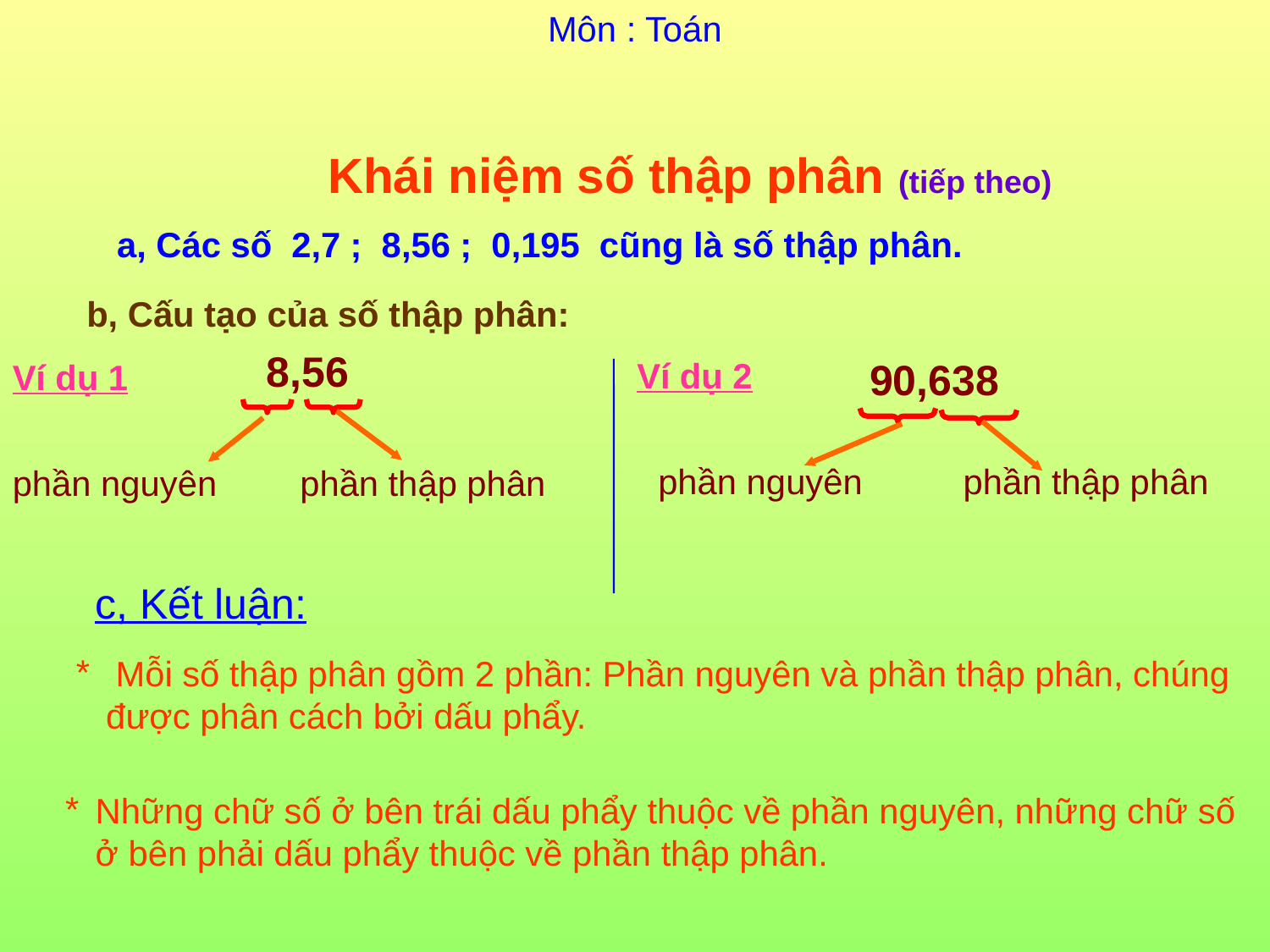

Môn : Toán
        Khái niệm số thập phân (tiếp theo)
a, Các số  2,7 ;  8,56 ;  0,195  cũng là số thập phân.
b, Cấu tạo của số thập phân:
8,56
Ví dụ 2
90,638
Ví dụ 1

phần nguyên
phần thập phân
phần nguyên
phần thập phân
# c, Kết luận:
 Mỗi số thập phân gồm 2 phần: Phần nguyên và phần thập phân, chúng được phân cách bởi dấu phẩy.
Những chữ số ở bên trái dấu phẩy thuộc về phần nguyên, những chữ số ở bên phải dấu phẩy thuộc về phần thập phân.